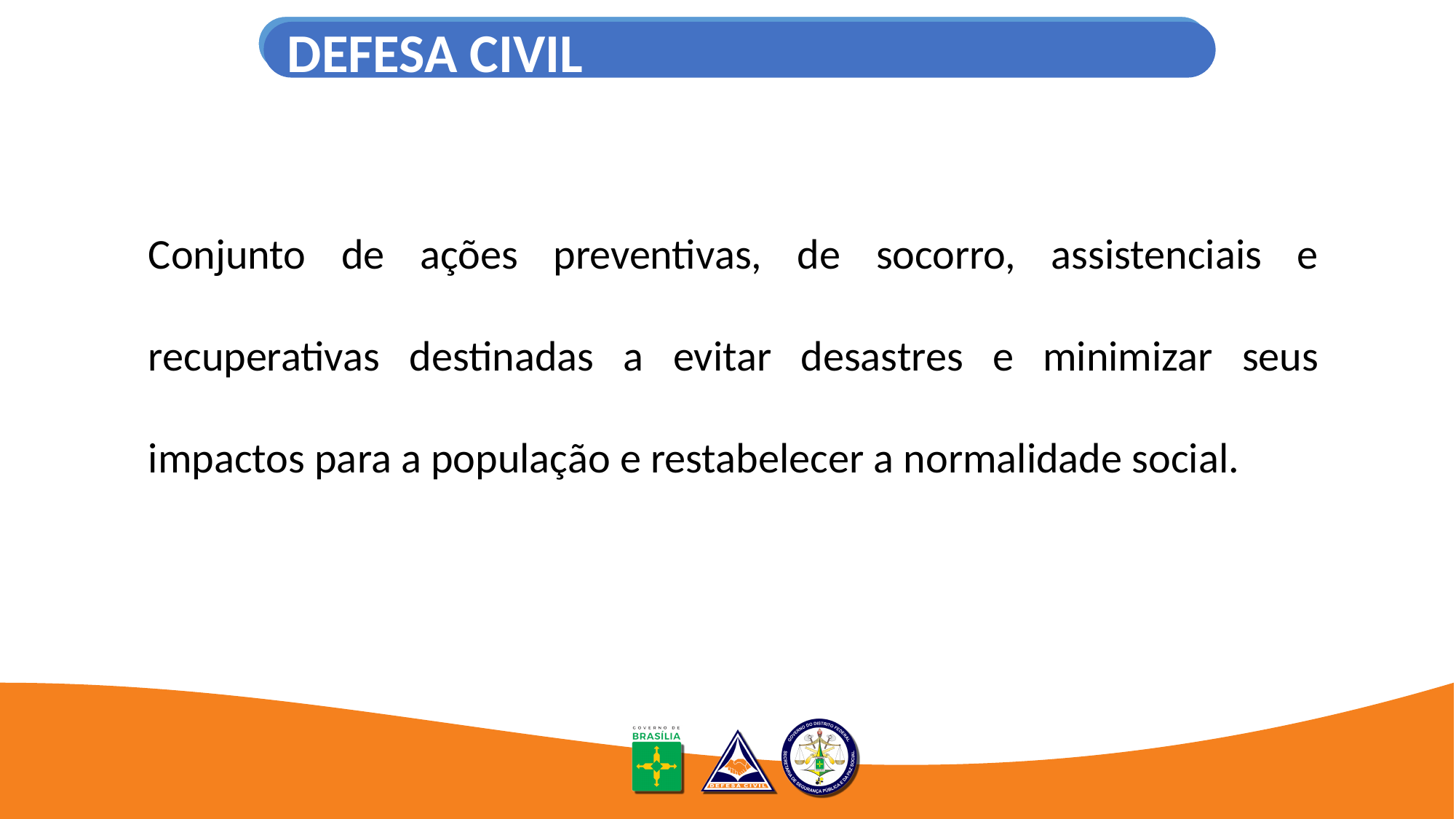

DEFESA CIVIL

Conjunto de ações preventivas, de socorro, assistenciais e recuperativas destinadas a evitar desastres e minimizar seus impactos para a população e restabelecer a normalidade social.